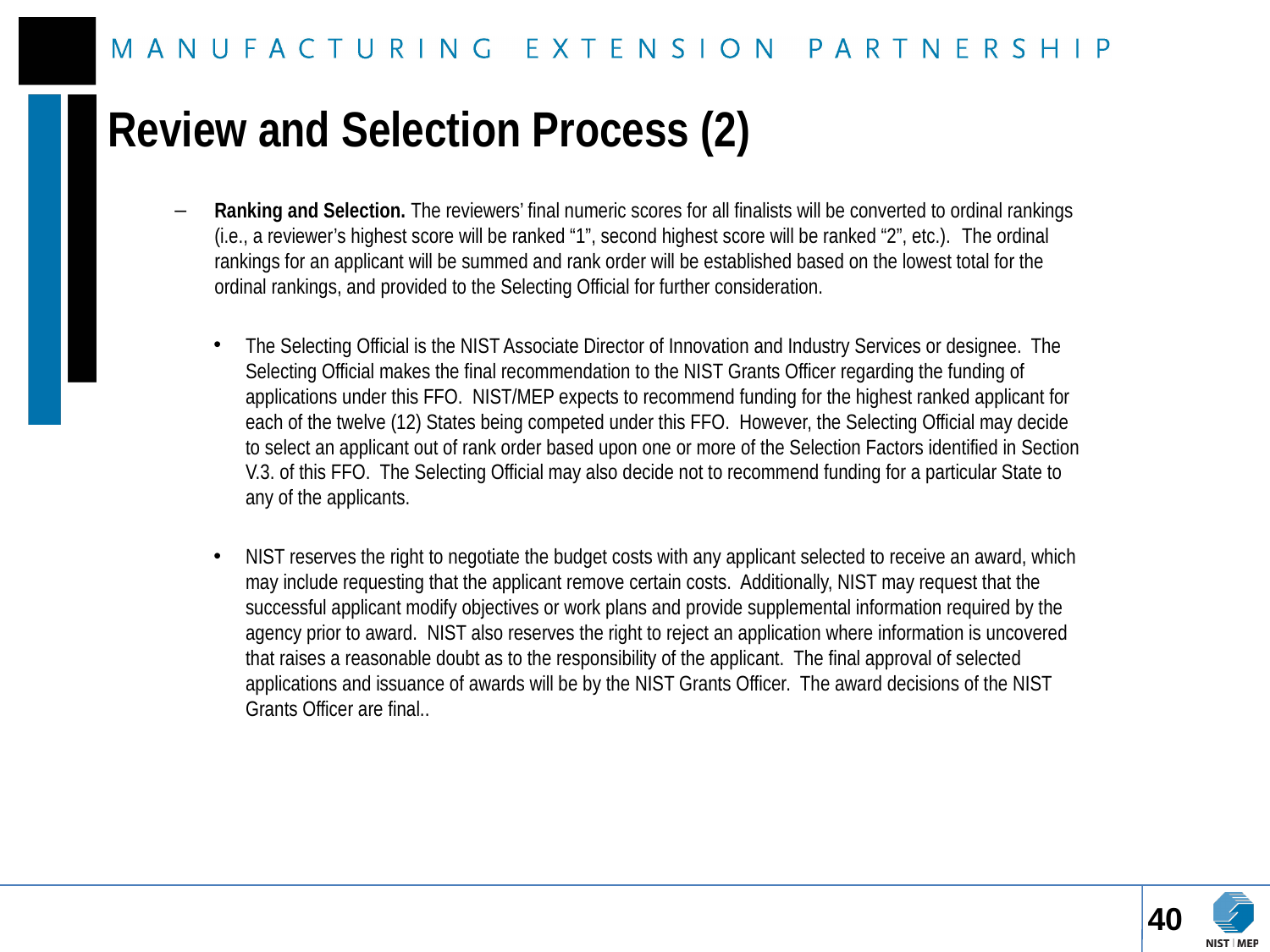

# Review and Selection Process (2)
Ranking and Selection. The reviewers’ final numeric scores for all finalists will be converted to ordinal rankings (i.e., a reviewer’s highest score will be ranked “1”, second highest score will be ranked “2”, etc.).  The ordinal rankings for an applicant will be summed and rank order will be established based on the lowest total for the ordinal rankings, and provided to the Selecting Official for further consideration.

The Selecting Official is the NIST Associate Director of Innovation and Industry Services or designee.  The Selecting Official makes the final recommendation to the NIST Grants Officer regarding the funding of applications under this FFO.  NIST/MEP expects to recommend funding for the highest ranked applicant for each of the twelve (12) States being competed under this FFO.  However, the Selecting Official may decide to select an applicant out of rank order based upon one or more of the Selection Factors identified in Section V.3. of this FFO.  The Selecting Official may also decide not to recommend funding for a particular State to any of the applicants.

NIST reserves the right to negotiate the budget costs with any applicant selected to receive an award, which may include requesting that the applicant remove certain costs.  Additionally, NIST may request that the successful applicant modify objectives or work plans and provide supplemental information required by the agency prior to award.  NIST also reserves the right to reject an application where information is uncovered that raises a reasonable doubt as to the responsibility of the applicant.  The final approval of selected applications and issuance of awards will be by the NIST Grants Officer.  The award decisions of the NIST Grants Officer are final..
40